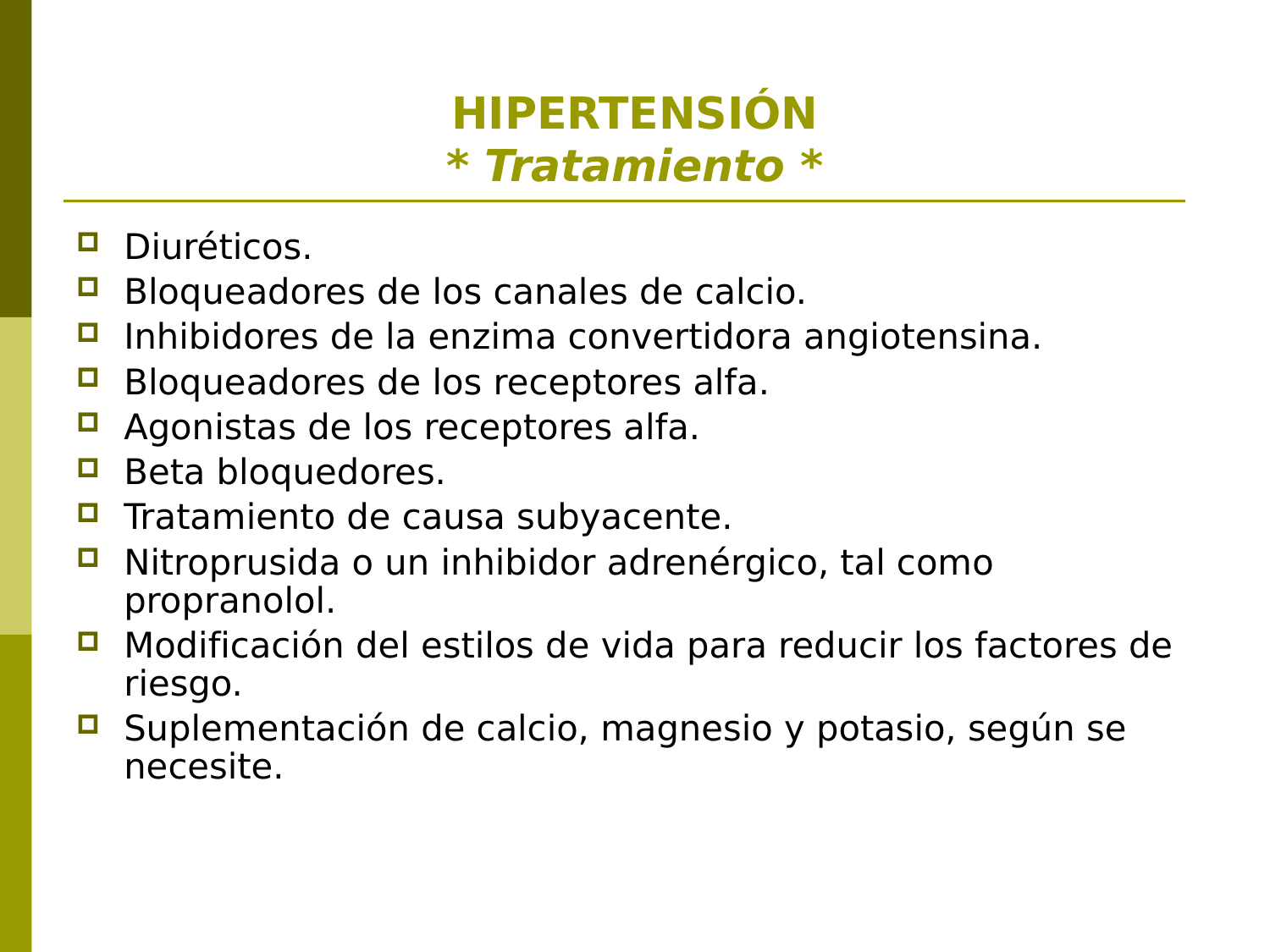

# HIPERTENSIÓN * Tratamiento *
Diuréticos.
Bloqueadores de los canales de calcio.
Inhibidores de la enzima convertidora angiotensina.
Bloqueadores de los receptores alfa.
Agonistas de los receptores alfa.
Beta bloquedores.
Tratamiento de causa subyacente.
Nitroprusida o un inhibidor adrenérgico, tal como propranolol.
Modificación del estilos de vida para reducir los factores de riesgo.
Suplementación de calcio, magnesio y potasio, según se necesite.